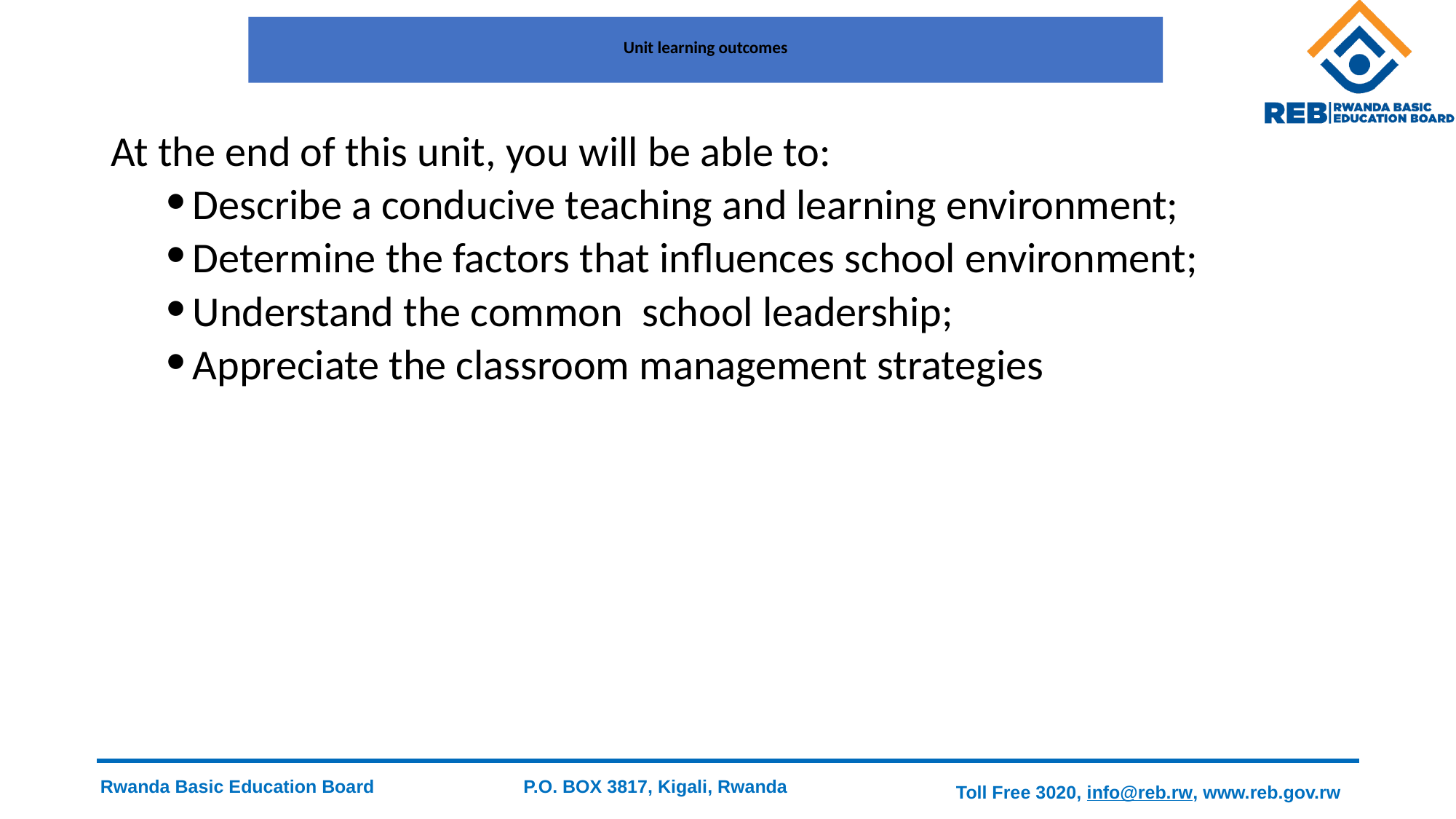

# Unit learning outcomes
At the end of this unit, you will be able to:
Describe a conducive teaching and learning environment;
Determine the factors that influences school environment;
Understand the common  school leadership;
Appreciate the classroom management strategies